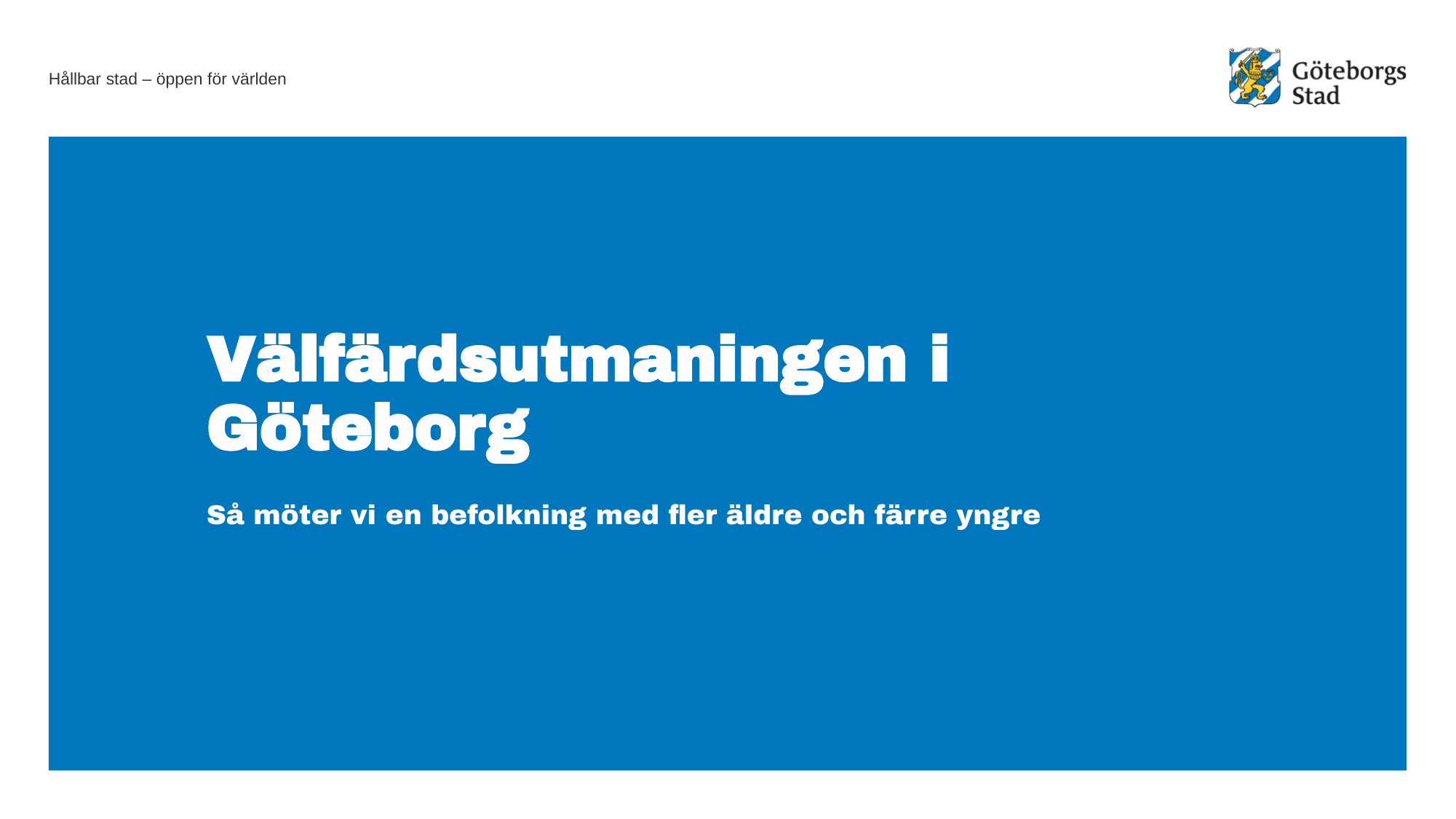

# Välfärdsutmaningen i Göteborg
Så möter vi en befolkning med fler äldre och färre yngre